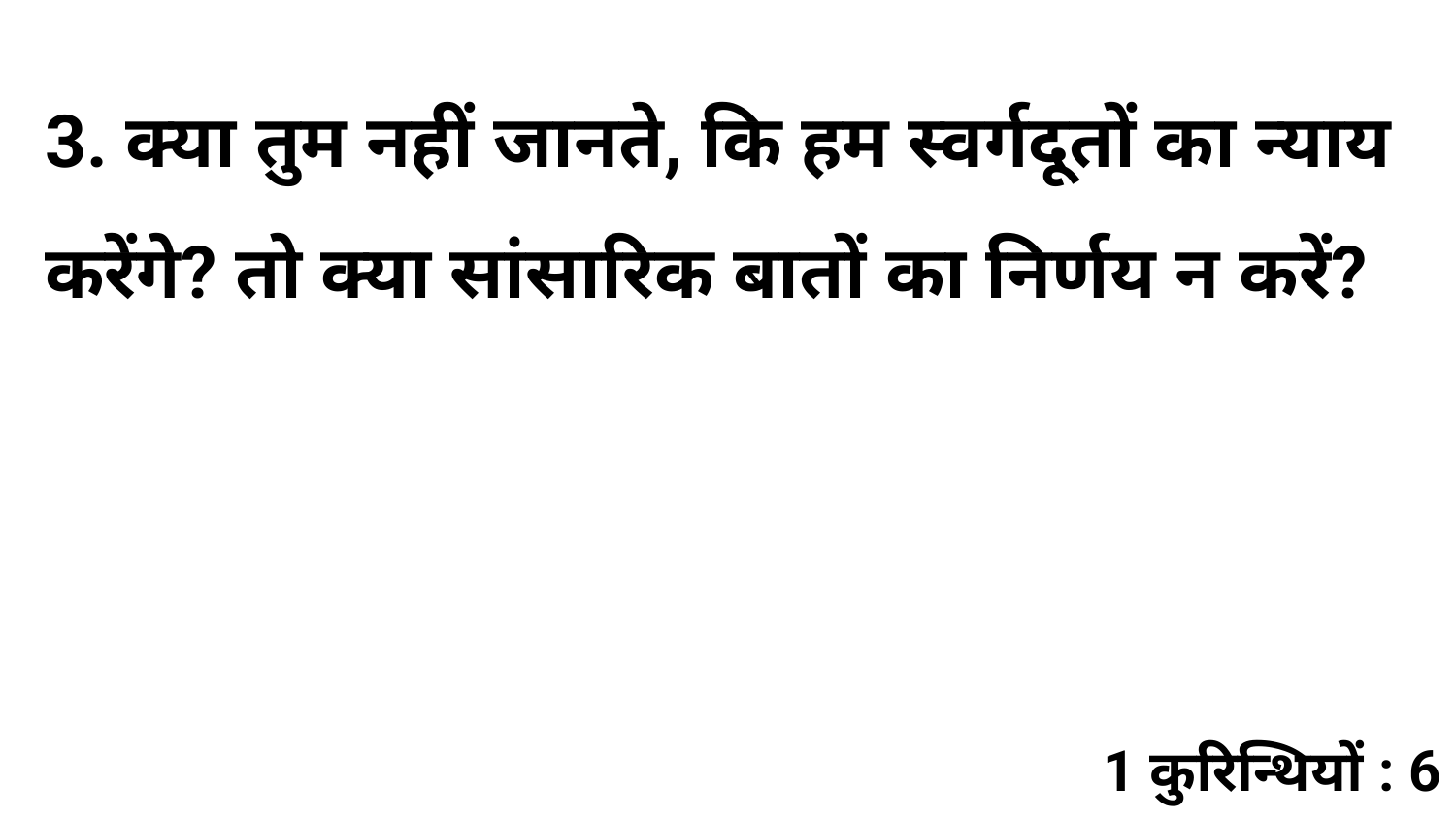

3. क्या तुम नहीं जानते, कि हम स्वर्गदूतों का न्याय करेंगे? तो क्या सांसारिक बातों का निर्णय न करें?
1 कुरिन्थियों : 6